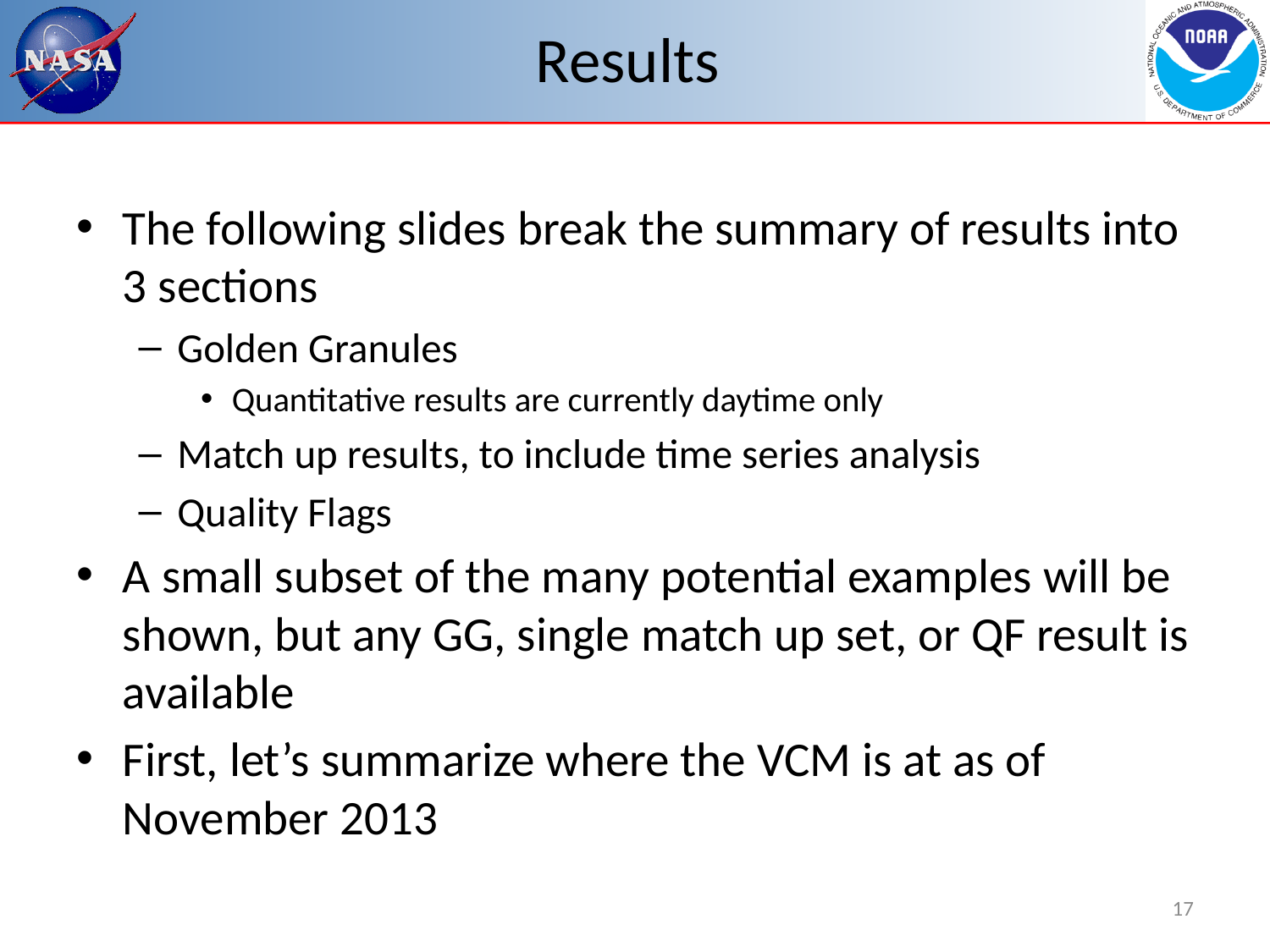

# Results
The following slides break the summary of results into 3 sections
Golden Granules
Quantitative results are currently daytime only
Match up results, to include time series analysis
Quality Flags
A small subset of the many potential examples will be shown, but any GG, single match up set, or QF result is available
First, let’s summarize where the VCM is at as of November 2013
17